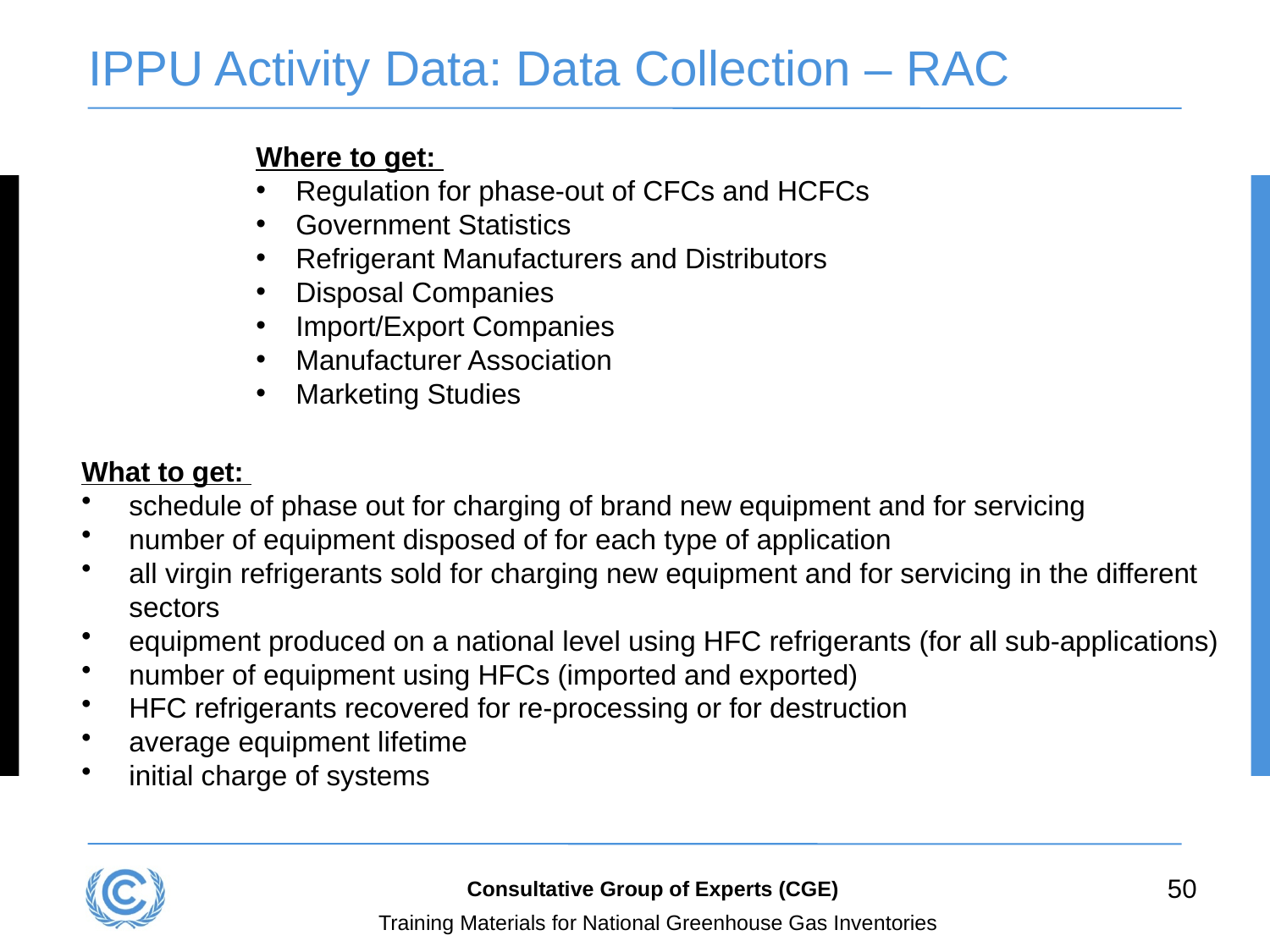

IPPU Activity Data: Data Collection – RAC
Where to get:
Regulation for phase-out of CFCs and HCFCs
Government Statistics
Refrigerant Manufacturers and Distributors
Disposal Companies
Import/Export Companies
Manufacturer Association
Marketing Studies

What to get:
schedule of phase out for charging of brand new equipment and for servicing
number of equipment disposed of for each type of application
all virgin refrigerants sold for charging new equipment and for servicing in the different sectors
equipment produced on a national level using HFC refrigerants (for all sub-applications)
number of equipment using HFCs (imported and exported)
HFC refrigerants recovered for re-processing or for destruction
average equipment lifetime
initial charge of systems

50
Consultative Group of Experts (CGE)
Training Materials for National Greenhouse Gas Inventories